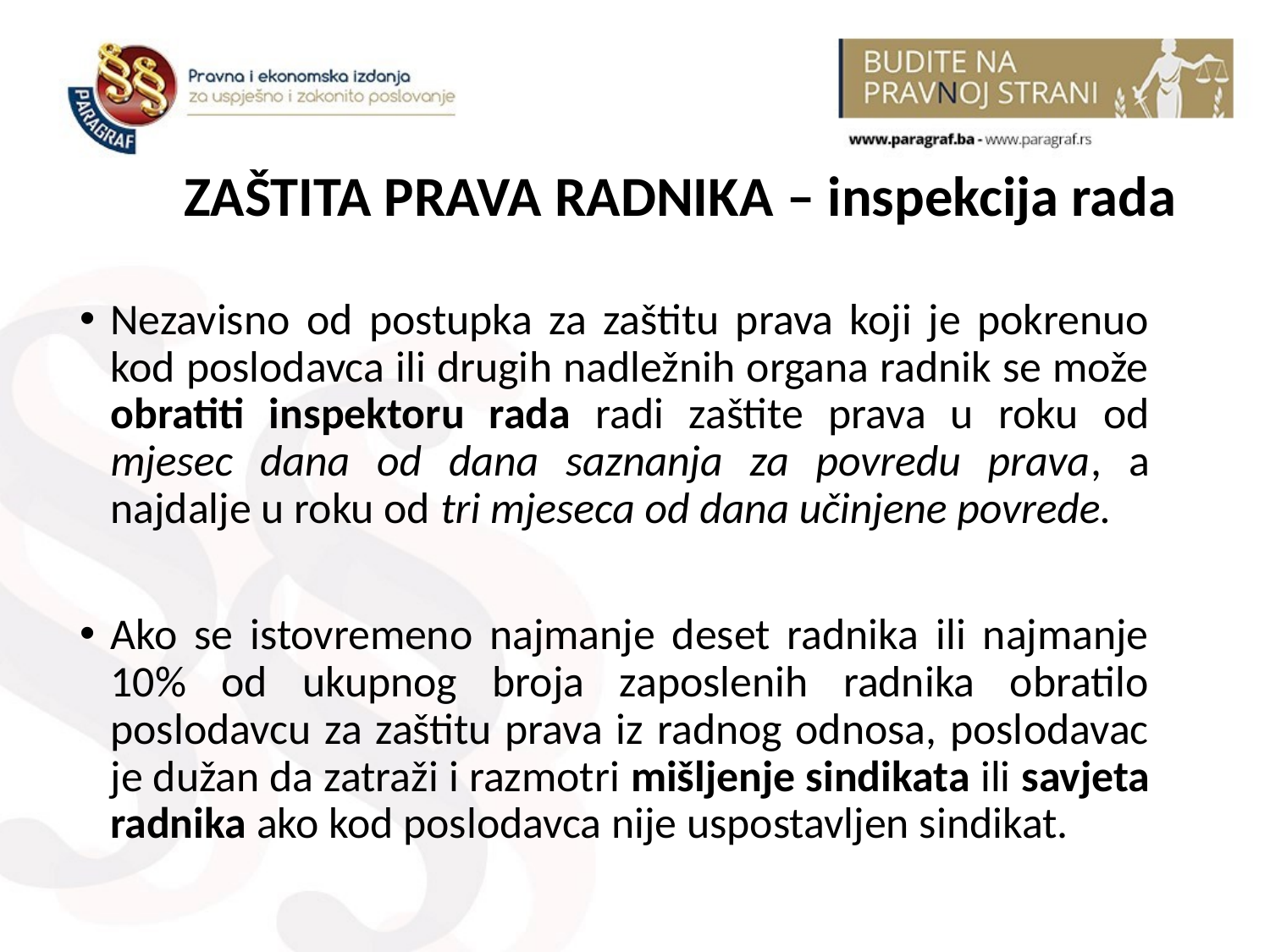

# ZAŠTITA PRAVA RADNIKA – inspekcija rada
Nezavisno od postupka za zaštitu prava koji je pokrenuo kod poslodavca ili drugih nadležnih organa radnik se može obratiti inspektoru rada radi zaštite prava u roku od mjesec dana od dana saznanja za povredu prava, a najdalje u roku od tri mjeseca od dana učinjene povrede.

Ako se istovremeno najmanje deset radnika ili najmanje 10% od ukupnog broja zaposlenih radnika obratilo poslodavcu za zaštitu prava iz radnog odnosa, poslodavac je dužan da zatraži i razmotri mišljenje sindikata ili savjeta radnika ako kod poslodavca nije uspostavljen sindikat.